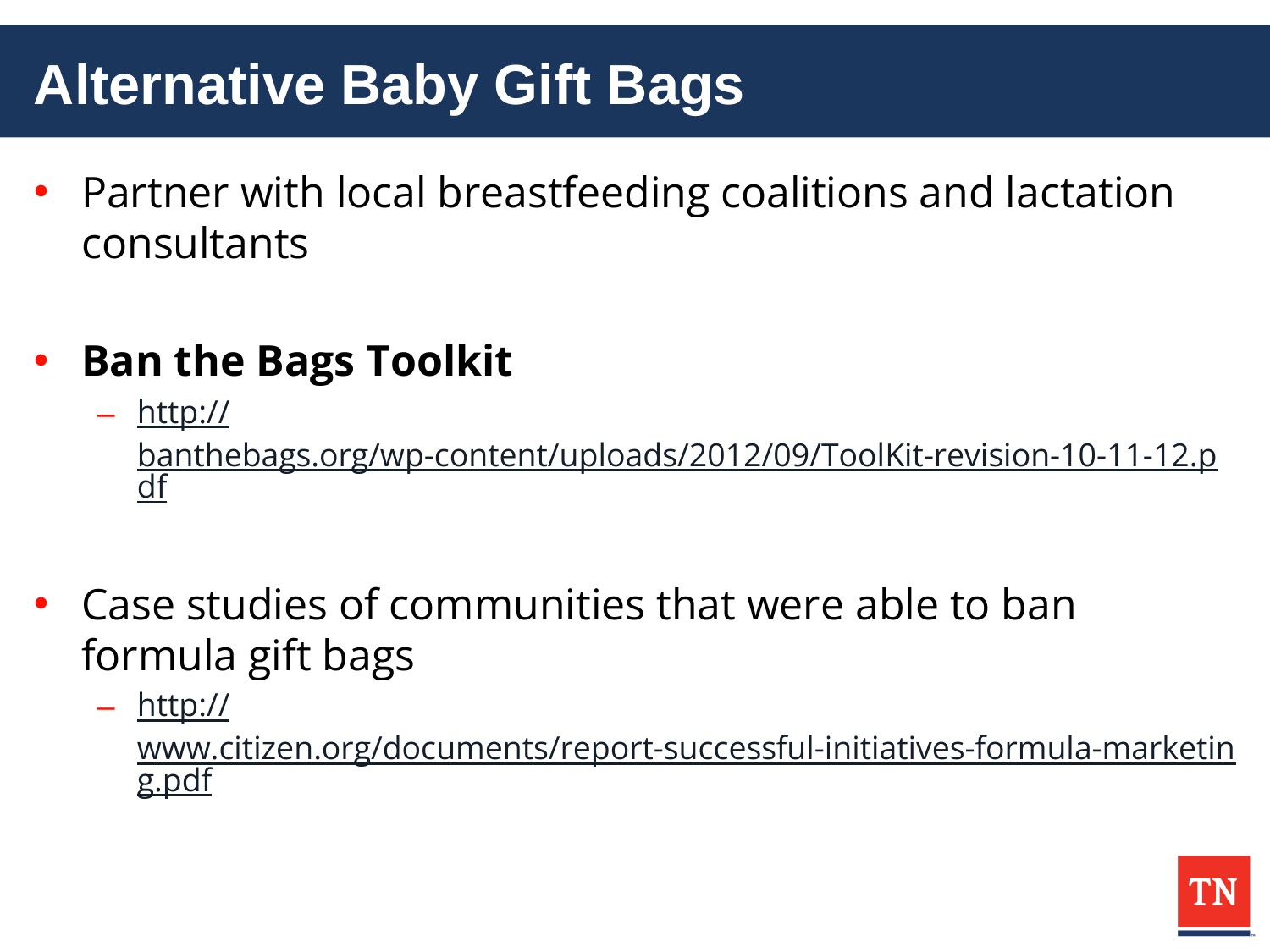

# Alternative Baby Gift Bags
Partner with local breastfeeding coalitions and lactation consultants

Ban the Bags Toolkit
http://banthebags.org/wp-content/uploads/2012/09/ToolKit-revision-10-11-12.pdf

Case studies of communities that were able to ban formula gift bags
http://www.citizen.org/documents/report-successful-initiatives-formula-marketing.pdf